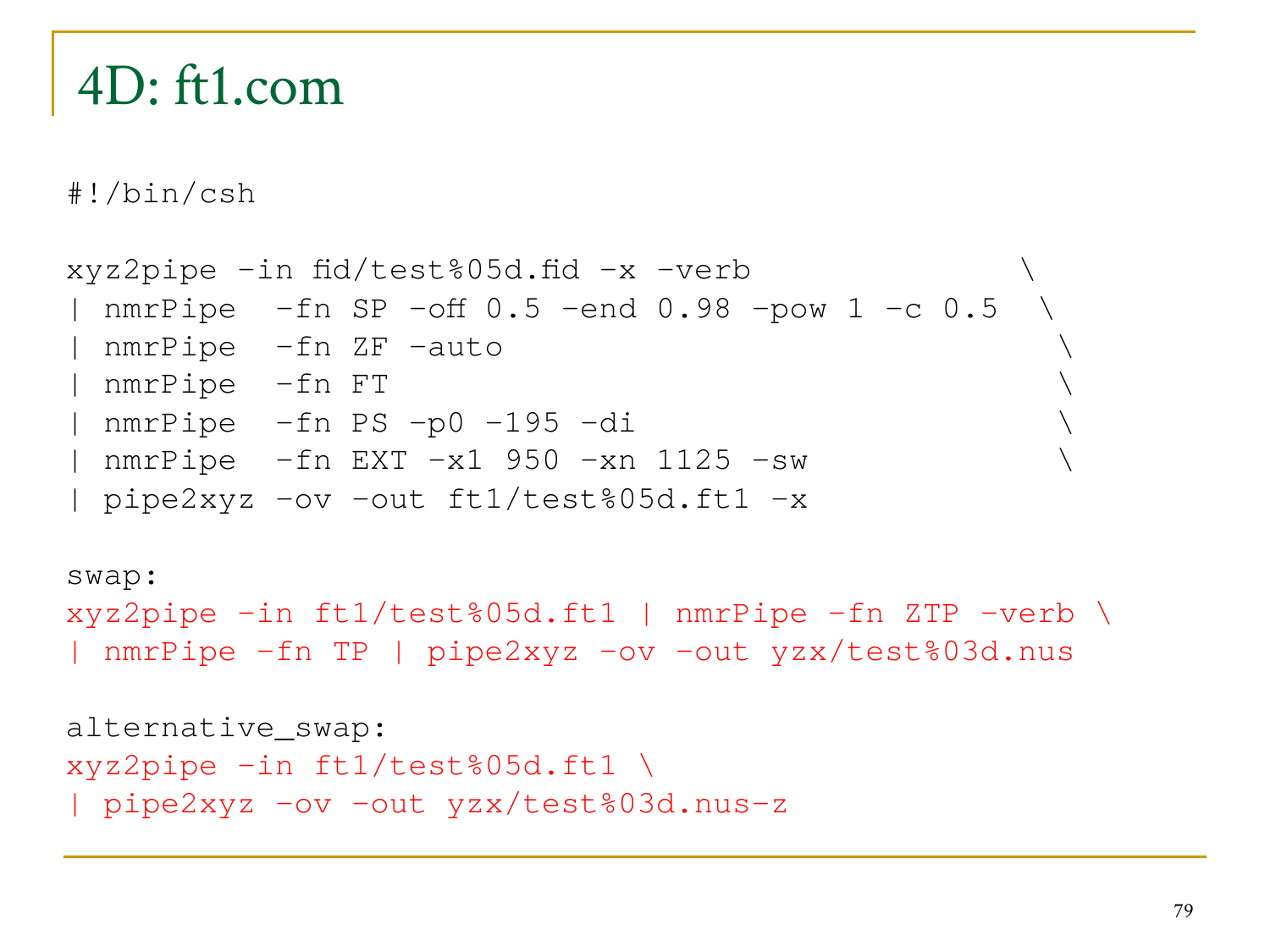

4D: ft1.com

#!/bin/csh

xyz2pipe -in fid/test%05d.fid -x -verb              \
| nmrPipe  -fn SP -off 0.5 -end 0.98 -pow 1 -c 0.5  \
| nmrPipe  -fn ZF -auto                             \
| nmrPipe  -fn FT                                   \
| nmrPipe  -fn PS -p0 -195 -di                      \
| nmrPipe  -fn EXT -x1 950 -xn 1125 -sw             \
| pipe2xyz -ov -out ft1/test%05d.ft1 -x

swap:
xyz2pipe -in ft1/test%05d.ft1 | nmrPipe -fn ZTP -verb \
| nmrPipe -fn TP | pipe2xyz -ov -out yzx/test%03d.nus

alternative_swap:
xyz2pipe -in ft1/test%05d.ft1 \
| pipe2xyz -ov -out yzx/test%03d.nus-z

79